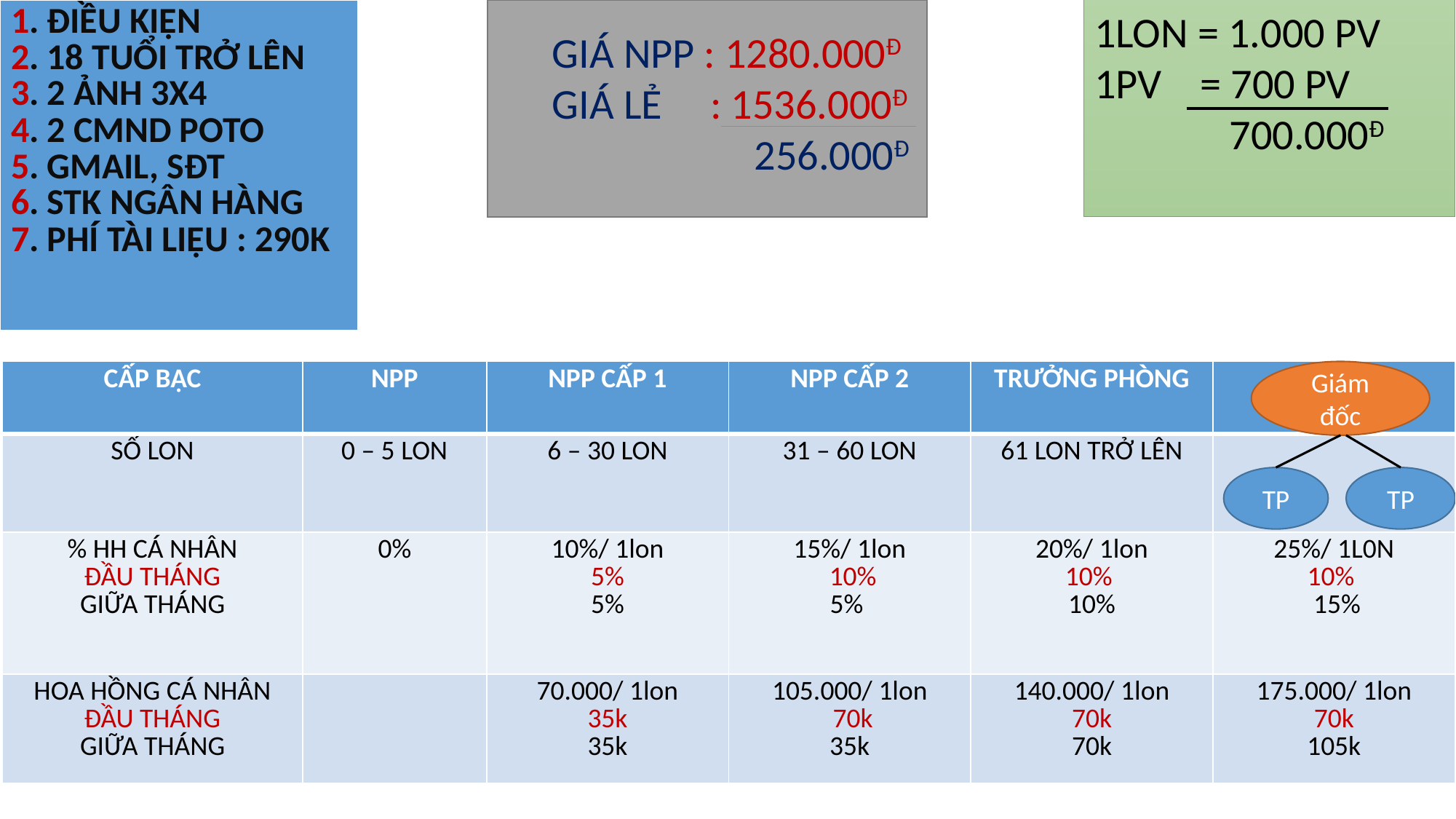

| 1. ĐIỀU KIỆN 2. 18 TUỔI TRỞ LÊN 3. 2 ẢNH 3X4 4. 2 CMND POTO 5. GMAIL, SĐT 6. STK NGÂN HÀNG 7. PHÍ TÀI LIỆU : 290K |
| --- |

1LON = 1.000 PV
1PV    = 700 PV
              700.000Đ
GIÁ NPP : 1280.000Đ
GIÁ LẺ     : 1536.000Đ
                     256.000Đ
| CẤP BẬC | NPP | NPP CẤP 1 | NPP CẤP 2 | TRƯỞNG PHÒNG |  |
| --- | --- | --- | --- | --- | --- |
| SỐ LON | 0 – 5 LON | 6 – 30 LON | 31 – 60 LON | 61 LON TRỞ LÊN |  |
| % HH CÁ NHÂN ĐẦU THÁNG GIỮA THÁNG | 0% | 10%/ 1lon 5% 5% | 15%/ 1lon 10% 5% | 20%/ 1lon 10% 10% | 25%/ 1L0N 10% 15% |
| HOA HỒNG CÁ NHÂN ĐẦU THÁNG GIỮA THÁNG |  | 70.000/ 1lon 35k 35k | 105.000/ 1lon 70k 35k | 140.000/ 1lon 70k 70k | 175.000/ 1lon 70k 105k |
Giám đốc
TP
TP